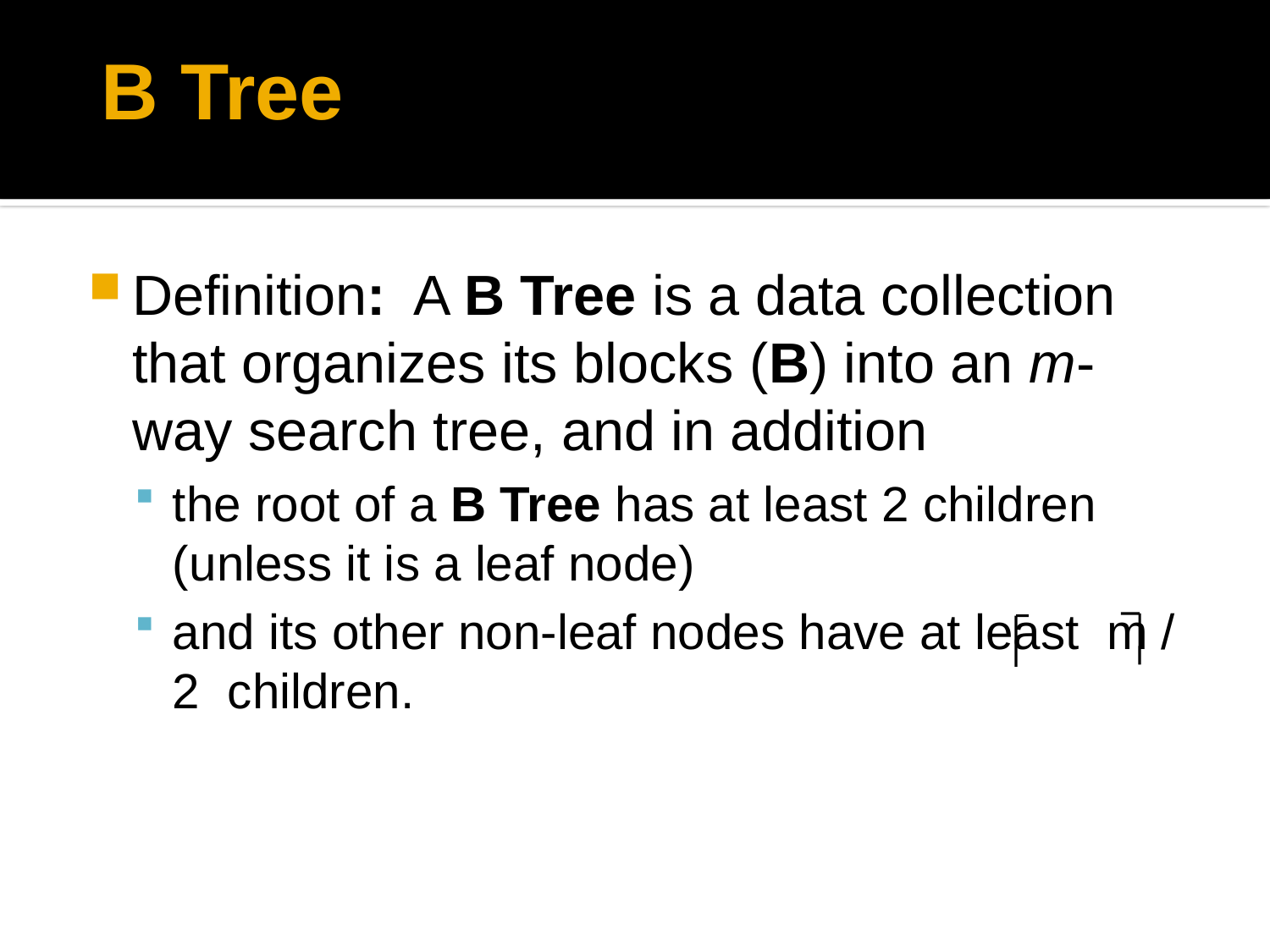

# B Tree
Definition:  A B Tree is a data collection that organizes its blocks (B) into an m-way search tree, and in addition
the root of a B Tree has at least 2 children (unless it is a leaf node)
and its other non-leaf nodes have at least  m / 2  children.